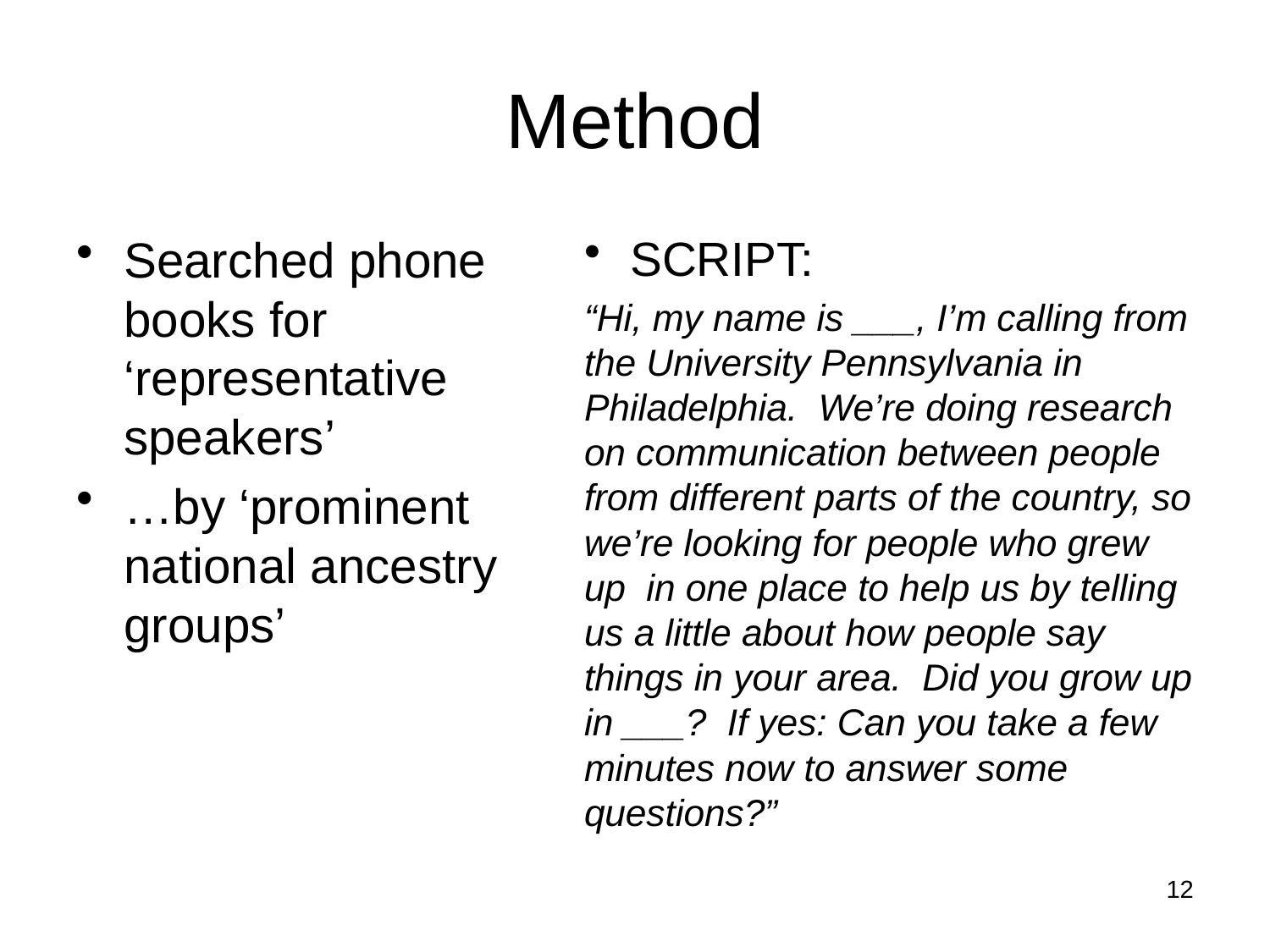

# Method
Searched phone books for ‘representative speakers’
…by ‘prominent national ancestry groups’
SCRIPT:
“Hi, my name is ___, I’m calling from the University Pennsylvania in Philadelphia.  We’re doing research on communication between people from different parts of the country, so we’re looking for people who grew up  in one place to help us by telling us a little about how people say things in your area.  Did you grow up in ___?  If yes: Can you take a few minutes now to answer some questions?”
12